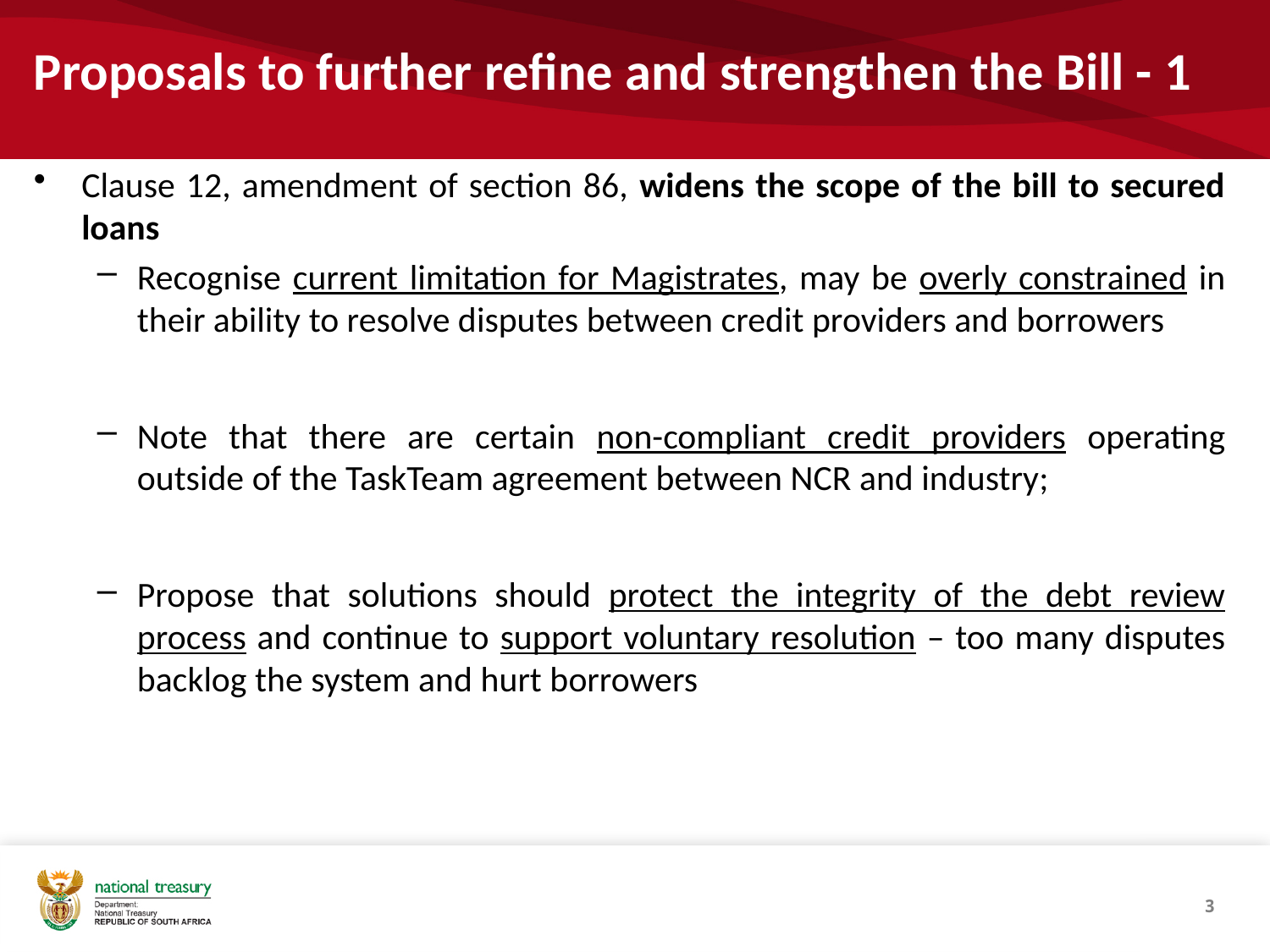

# Proposals to further refine and strengthen the Bill - 1
Clause 12, amendment of section 86, widens the scope of the bill to secured loans
Recognise current limitation for Magistrates, may be overly constrained in their ability to resolve disputes between credit providers and borrowers

Note that there are certain non-compliant credit providers operating outside of the TaskTeam agreement between NCR and industry;

Propose that solutions should protect the integrity of the debt review process and continue to support voluntary resolution – too many disputes backlog the system and hurt borrowers

3